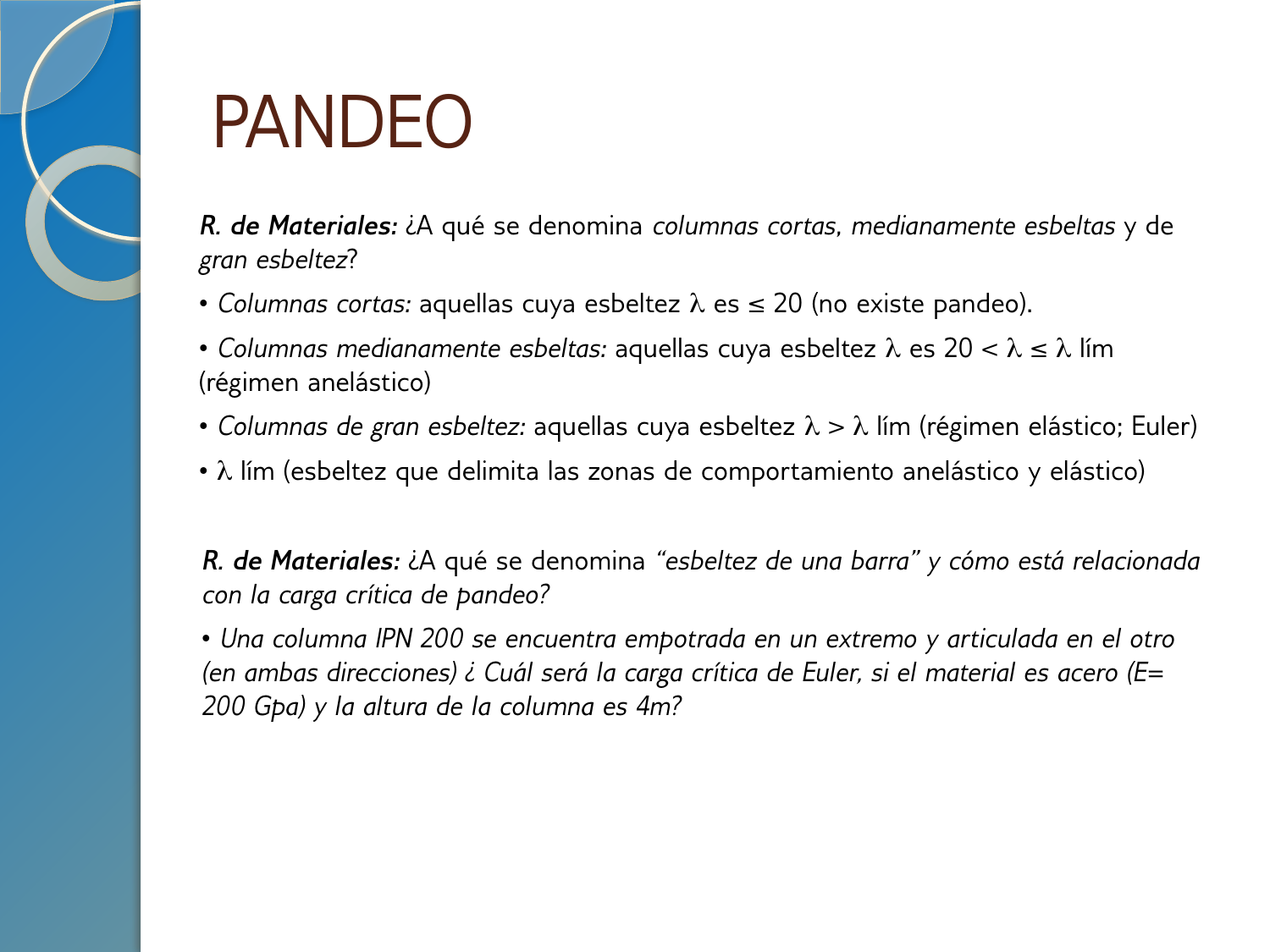

# PANDEO

R. de Materiales: ¿A qué se denomina columnas cortas, medianamente esbeltas y de gran esbeltez?
• Columnas cortas: aquellas cuya esbeltez λ es ≤ 20 (no existe pandeo).
• Columnas medianamente esbeltas: aquellas cuya esbeltez λ es 20 < λ ≤ λ lím (régimen anelástico)
• Columnas de gran esbeltez: aquellas cuya esbeltez λ > λ lím (régimen elástico; Euler)
• λ lím (esbeltez que delimita las zonas de comportamiento anelástico y elástico)

R. de Materiales: ¿A qué se denomina “esbeltez de una barra” y cómo está relacionada con la carga crítica de pandeo?
• Una columna IPN 200 se encuentra empotrada en un extremo y articulada en el otro (en ambas direcciones) ¿ Cuál será la carga crítica de Euler, si el material es acero (E= 200 Gpa) y la altura de la columna es 4m?